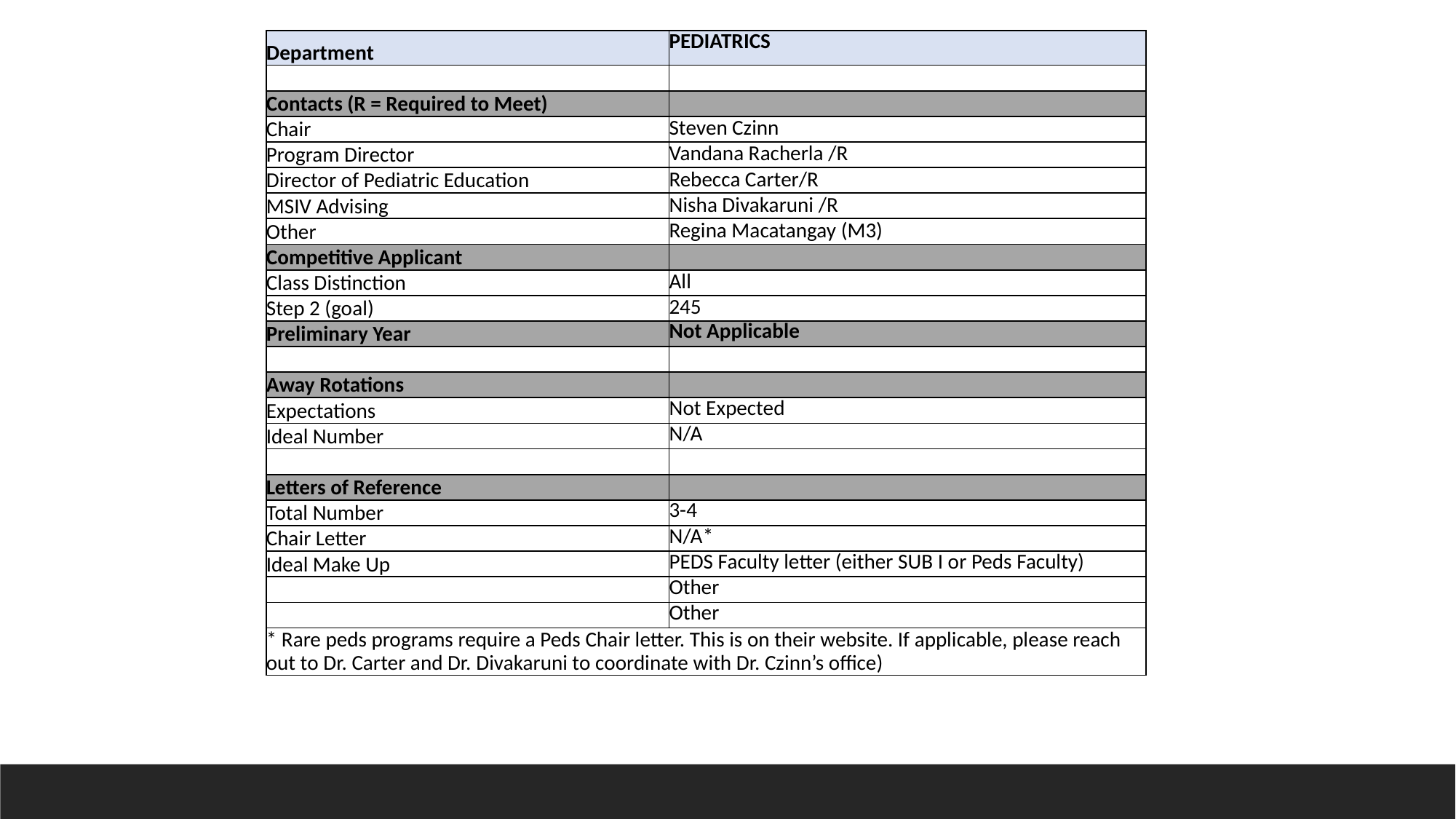

| Department | PEDIATRICS |
| --- | --- |
|  |  |
| Contacts (R = Required to Meet) |  |
| Chair | Steven Czinn |
| Program Director | Vandana Racherla /R |
| Director of Pediatric Education | Rebecca Carter/R |
| MSIV Advising | Nisha Divakaruni /R |
| Other | Regina Macatangay (M3) |
| Competitive Applicant |  |
| Class Distinction | All |
| Step 2 (goal) | 245 |
| Preliminary Year | Not Applicable |
|  |  |
| Away Rotations |  |
| Expectations | Not Expected |
| Ideal Number | N/A |
|  |  |
| Letters of Reference |  |
| Total Number | 3-4 |
| Chair Letter | N/A\* |
| Ideal Make Up | PEDS Faculty letter (either SUB I or Peds Faculty) |
|  | Other |
|  | Other |
| \* Rare peds programs require a Peds Chair letter. This is on their website. If applicable, please reach out to Dr. Carter and Dr. Divakaruni to coordinate with Dr. Czinn’s office) |  |